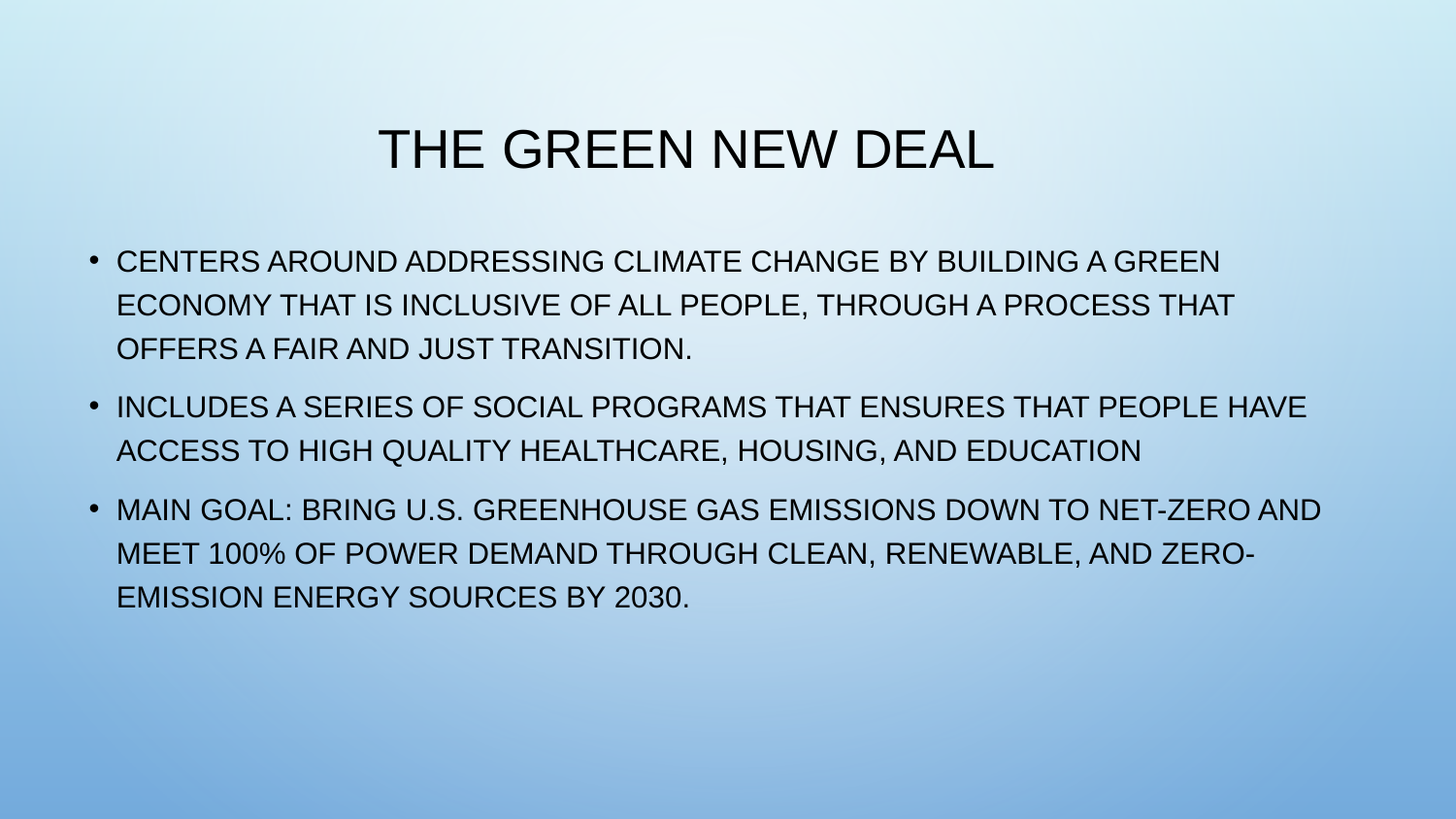

# THE Green New Deal
Centers around addressing climate change by building a green economy that is inclusive of all people, through a process that offers a fair and just transition.
Includes a series of social programs that ensures that people have access to high quality healthcare, housing, and education
Main goal: bring U.S. greenhouse gas emissions down to net-zero and meet 100% of power demand through clean, renewable, and zero-emission energy sources by 2030.